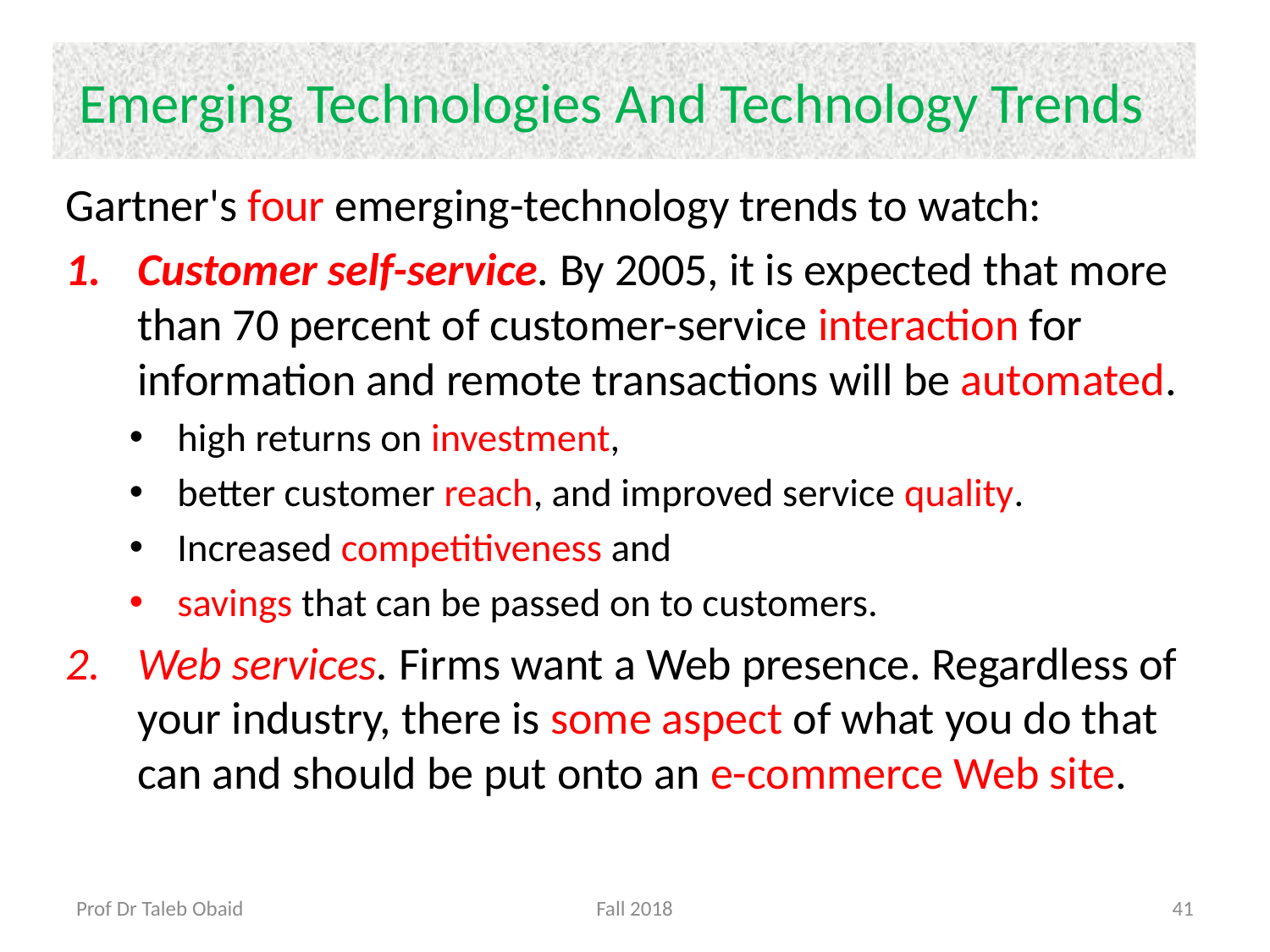

# Emerging Technologies And Technology Trends
Gartner's four emerging-technology trends to watch:
Customer self-service. By 2005, it is expected that more than 70 percent of customer-service interaction for information and remote transactions will be automated.
high returns on investment,
better customer reach, and improved service quality.
Increased competitiveness and
savings that can be passed on to customers.
Web services. Firms want a Web presence. Regardless of your industry, there is some aspect of what you do that can and should be put onto an e-commerce Web site.
Prof Dr Taleb Obaid
Fall 2018
41